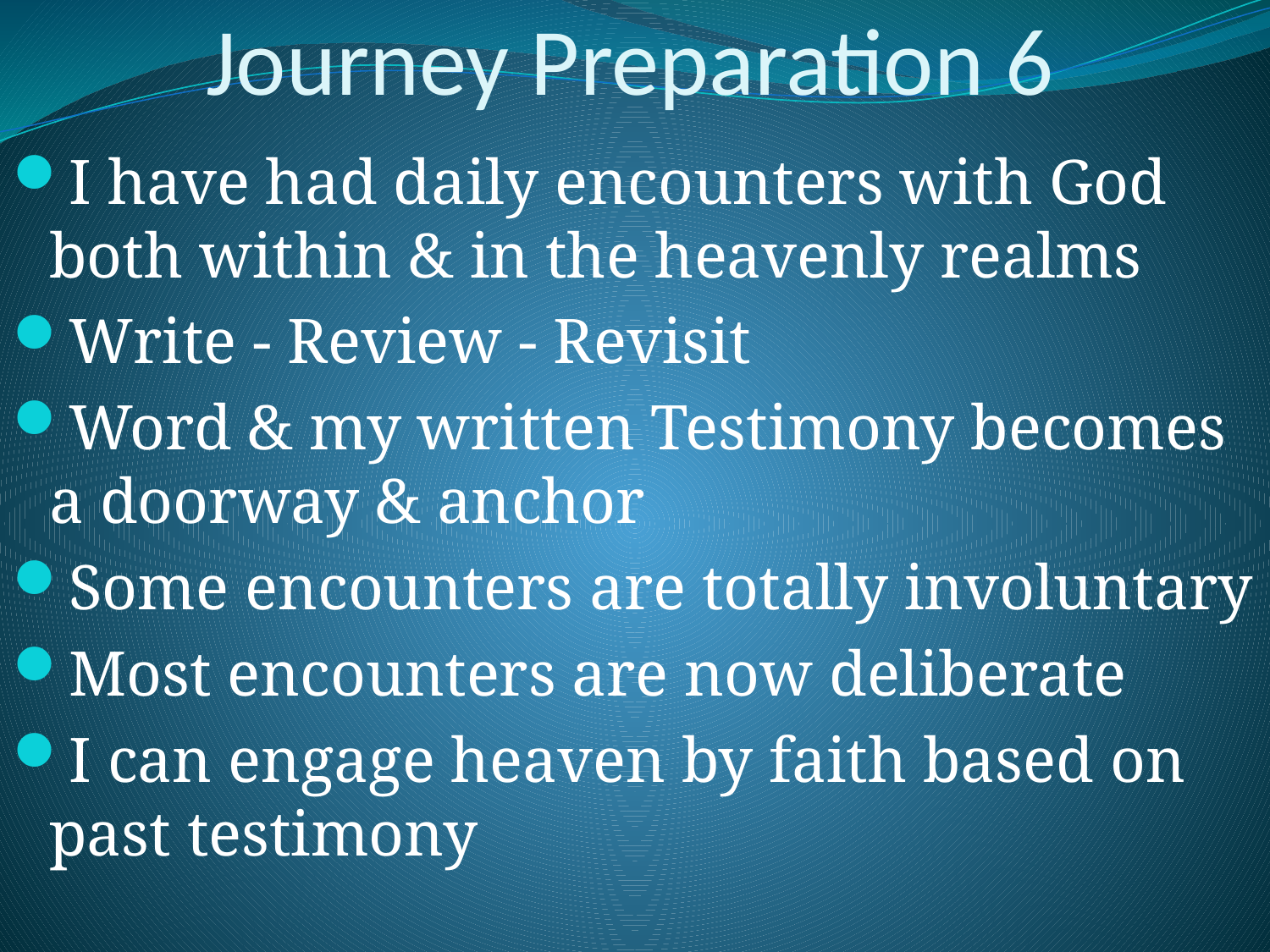

# Journey Preparation 6
I have had daily encounters with God both within & in the heavenly realms
Write - Review - Revisit
Word & my written Testimony becomes a doorway & anchor
Some encounters are totally involuntary
Most encounters are now deliberate
I can engage heaven by faith based on past testimony